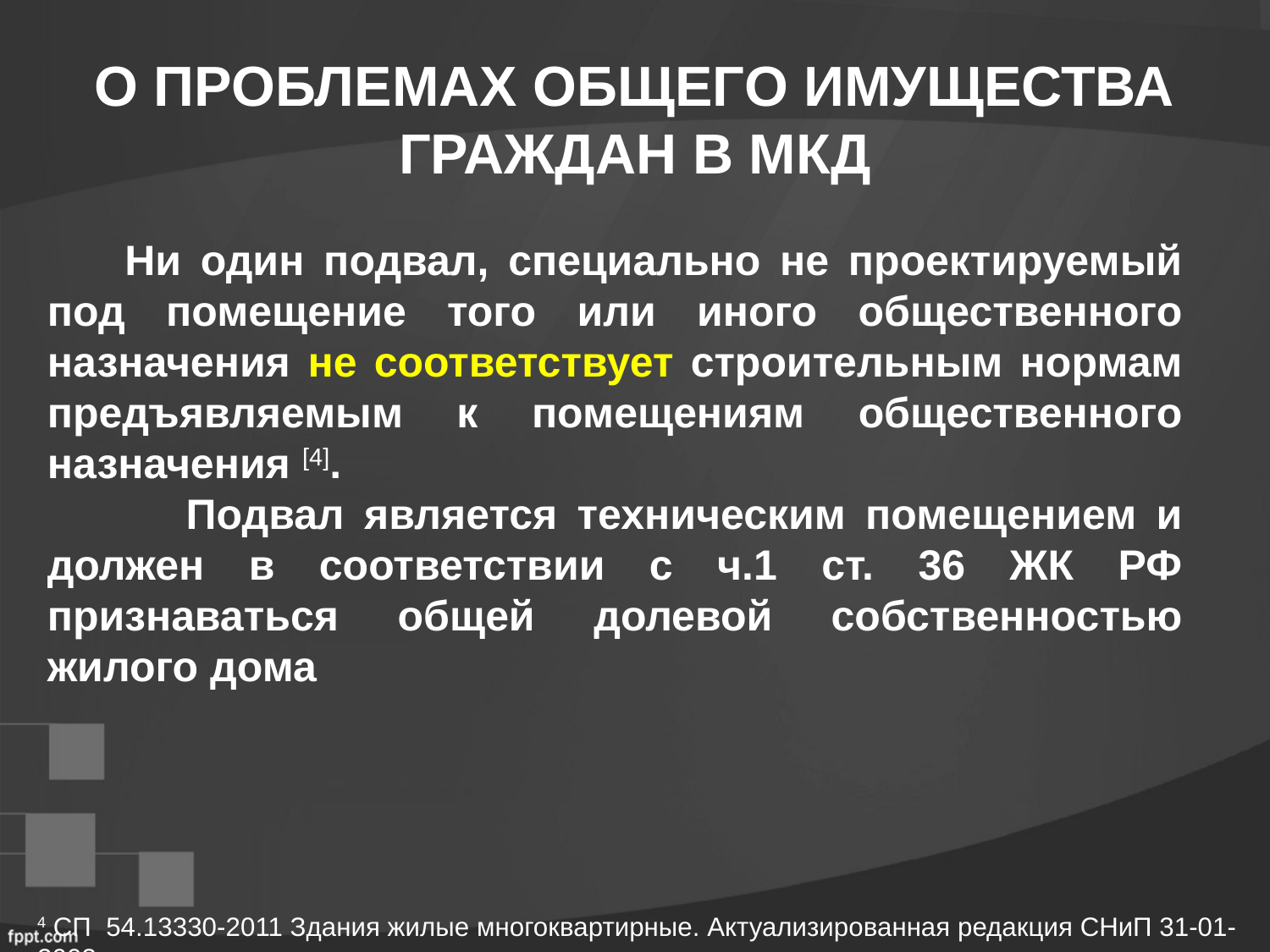

# О ПРОБЛЕМАХ ОБЩЕГО ИМУЩЕСТВА ГРАЖДАН В МКД
    Ни один подвал, специально не проектируемый под помещение того или иного общественного назначения не соответствует строительным нормам предъявляемым к помещениям общественного назначения [4].
       Подвал является техническим помещением и должен в соответствии с ч.1 ст. 36 ЖК РФ признаваться общей долевой собственностью жилого дома

4 СП  54.13330-2011 Здания жилые многоквартирные. Актуализированная редакция СНиП 31-01-2003